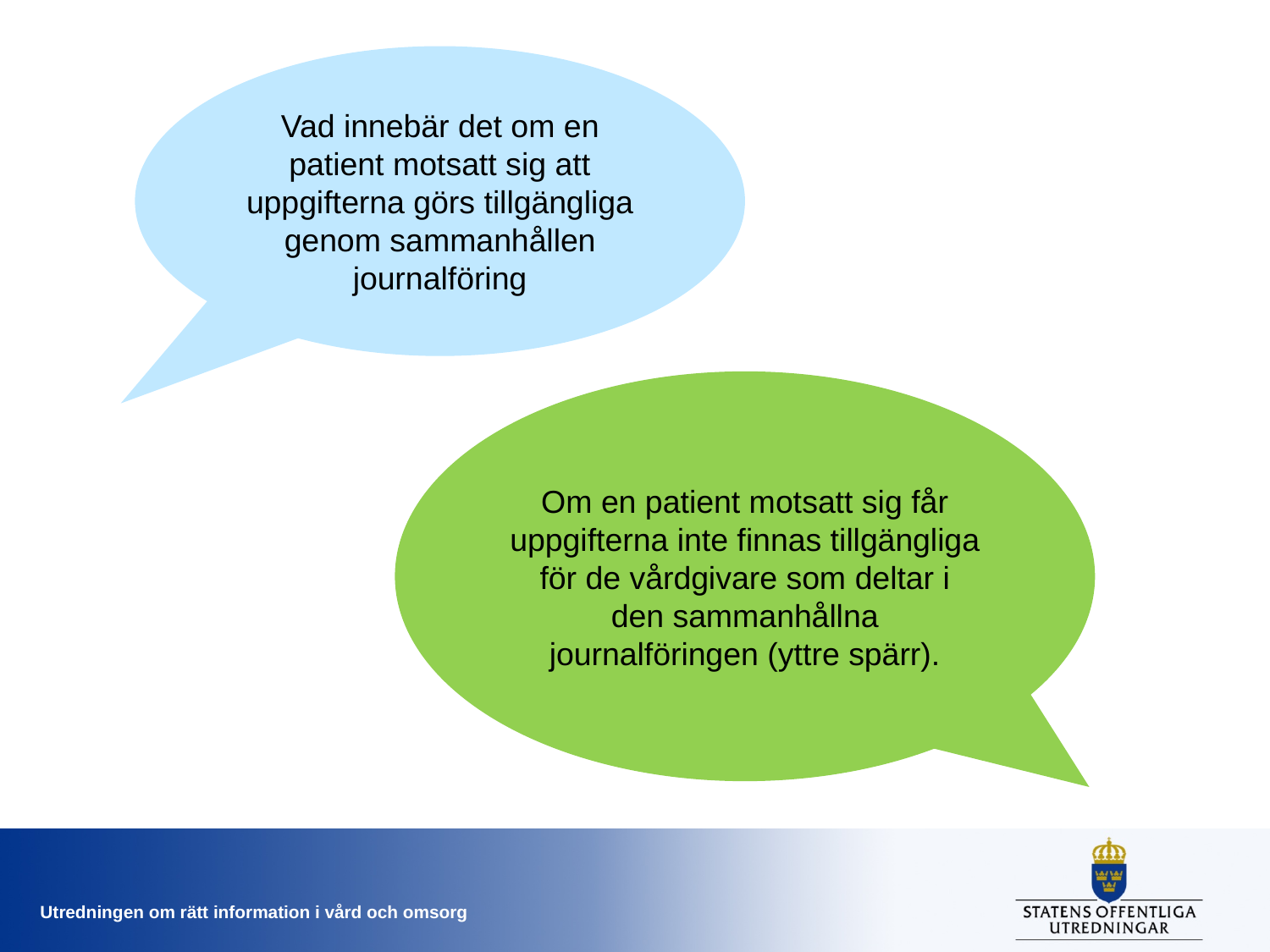

Vad innebär det om en patient motsatt sig att uppgifterna görs tillgängliga genom sammanhållen journalföring
Om en patient motsatt sig får uppgifterna inte finnas tillgängliga för de vårdgivare som deltar i den sammanhållna journalföringen (yttre spärr).